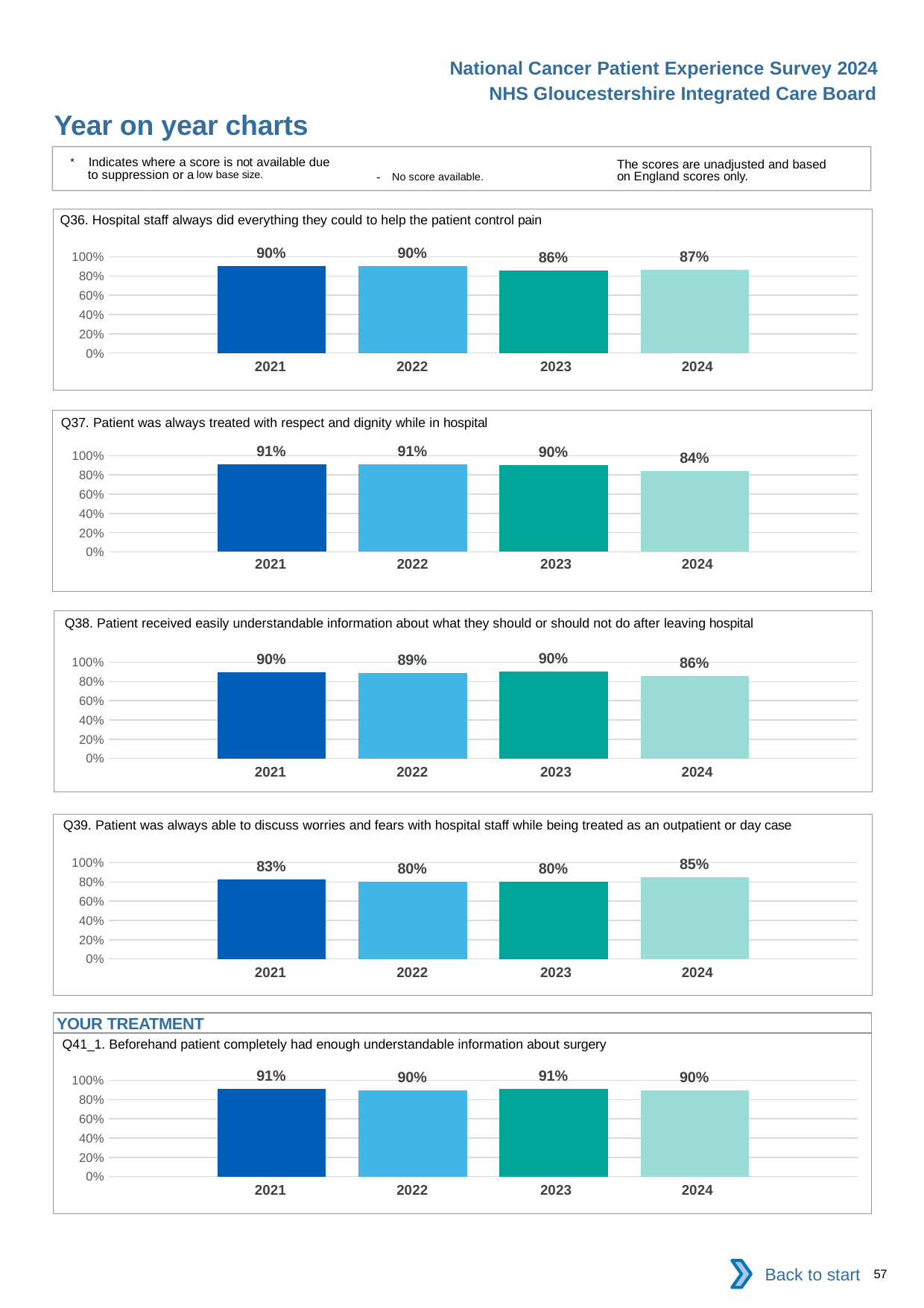

National Cancer Patient Experience Survey 2024
NHS Gloucestershire Integrated Care Board
Year on year charts

*  Indicates where a score is not available due to suppression or a low base size.
The scores are unadjusted and based on England scores only.
- No score available.
Q36. Hospital staff always did everything they could to help the patient control pain

### Chart

| Category | 2021 | 2022 | 2023 | 2024 |
|---|---|---|---|---|
| Category 1 | 0.9033816 | 0.9047619 | 0.8582677 | 0.8671329 |
| 2021 | 2022 | 2023 | 2024 |
| --- | --- | --- | --- |
Q37. Patient was always treated with respect and dignity while in hospital

### Chart

| Category | 2021 | 2022 | 2023 | 2024 |
|---|---|---|---|---|
| Category 1 | 0.9094828 | 0.9130435 | 0.8992806 | 0.8376623 |
| 2021 | 2022 | 2023 | 2024 |
| --- | --- | --- | --- |
Q38. Patient received easily understandable information about what they should or should not do after leaving hospital

### Chart

| Category | 2021 | 2022 | 2023 | 2024 |
|---|---|---|---|---|
| Category 1 | 0.8951965 | 0.8866995 | 0.9037037 | 0.8590604 |
| 2021 | 2022 | 2023 | 2024 |
| --- | --- | --- | --- |
Q39. Patient was always able to discuss worries and fears with hospital staff while being treated as an outpatient or day case

### Chart

| Category | 2021 | 2022 | 2023 | 2024 |
|---|---|---|---|---|
| Category 1 | 0.826087 | 0.8036649 | 0.800738 | 0.8510638 |
| 2021 | 2022 | 2023 | 2024 |
| --- | --- | --- | --- |
YOUR TREATMENT
Q41_1. Beforehand patient completely had enough understandable information about surgery

### Chart

| Category | 2021 | 2022 | 2023 | 2024 |
|---|---|---|---|---|
| Category 1 | 0.9103261 | 0.8958991 | 0.9090909 | 0.8962656 |
| 2021 | 2022 | 2023 | 2024 |
| --- | --- | --- | --- |
Back to start

57